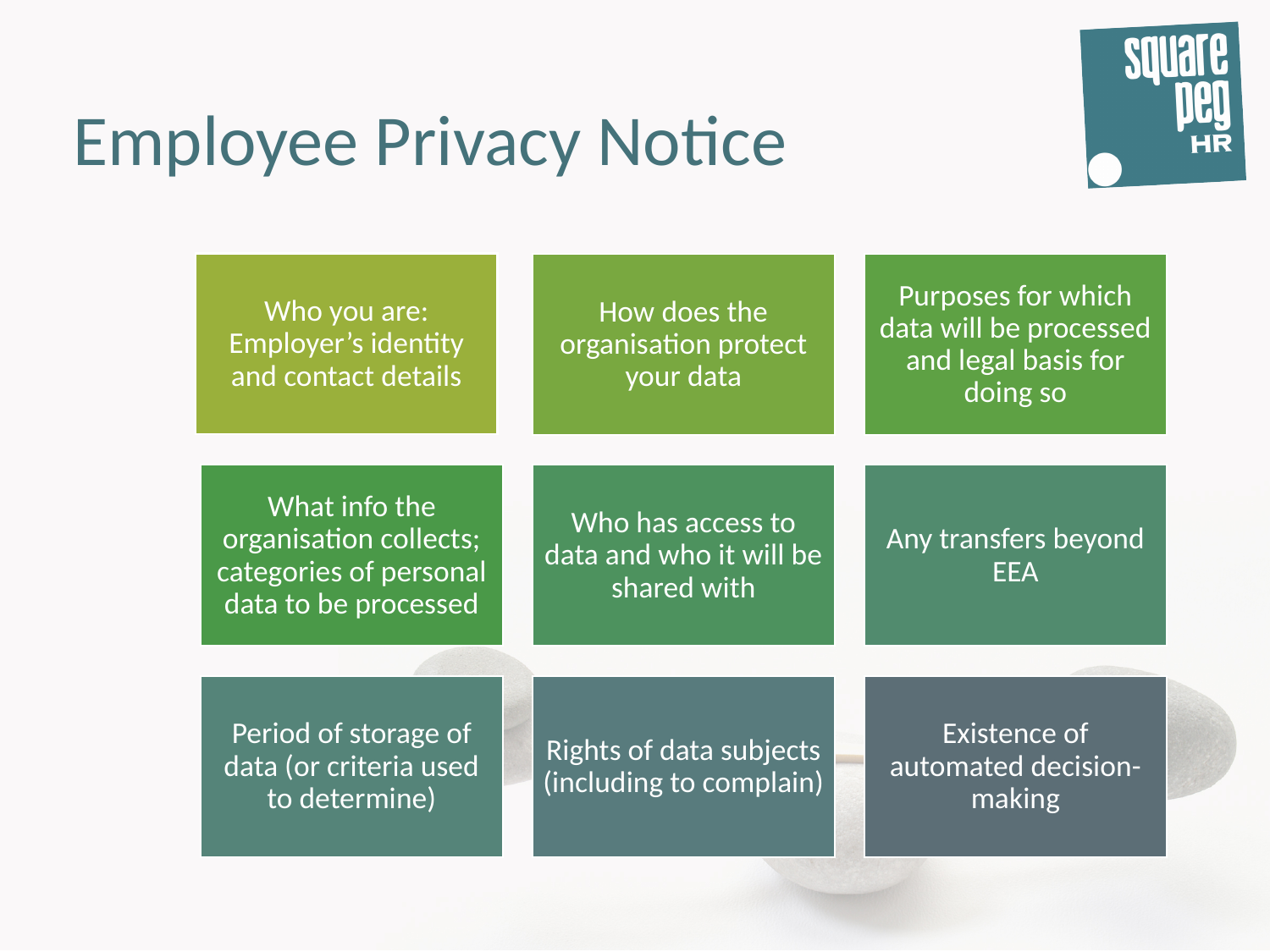

# Employee Privacy Notice
Who you are: Employer’s identity and contact details
How does the organisation protect your data
Purposes for which data will be processed and legal basis for doing so
What info the organisation collects; categories of personal data to be processed
Who has access to data and who it will be shared with
Any transfers beyond EEA
Period of storage of data (or criteria used to determine)
Rights of data subjects (including to complain)
Existence of automated decision-making